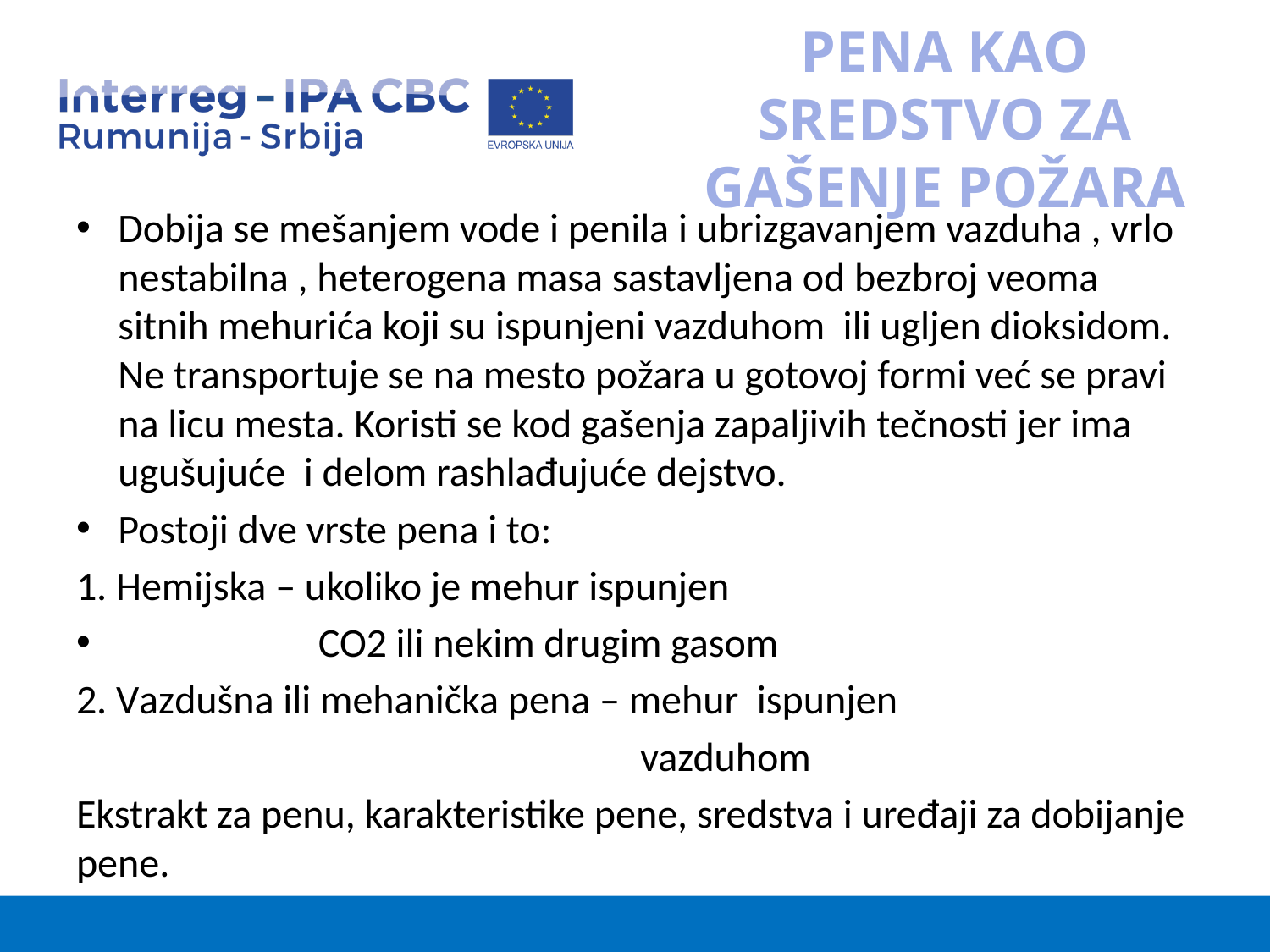

# PENA KAO SREDSTVO ZA GAŠENJE POŽARA
Dobija se mešanjem vode i penila i ubrizgavanjem vazduha , vrlo nestabilna , heterogena masa sastavljena od bezbroj veoma sitnih mehurića koji su ispunjeni vazduhom  ili ugljen dioksidom. Ne transportuje se na mesto požara u gotovoj formi već se pravi na licu mesta. Koristi se kod gašenja zapaljivih tečnosti jer ima ugušujuće  i delom rashlađujuće dejstvo.
Postoji dve vrste pena i to:
1. Hemijska – ukoliko je mehur ispunjen
                      CO2 ili nekim drugim gasom
2. Vazdušna ili mehanička pena – mehur  ispunjen
                                                              vazduhom
Ekstrakt za penu, karakteristike pene, sredstva i uređaji za dobijanje pene.